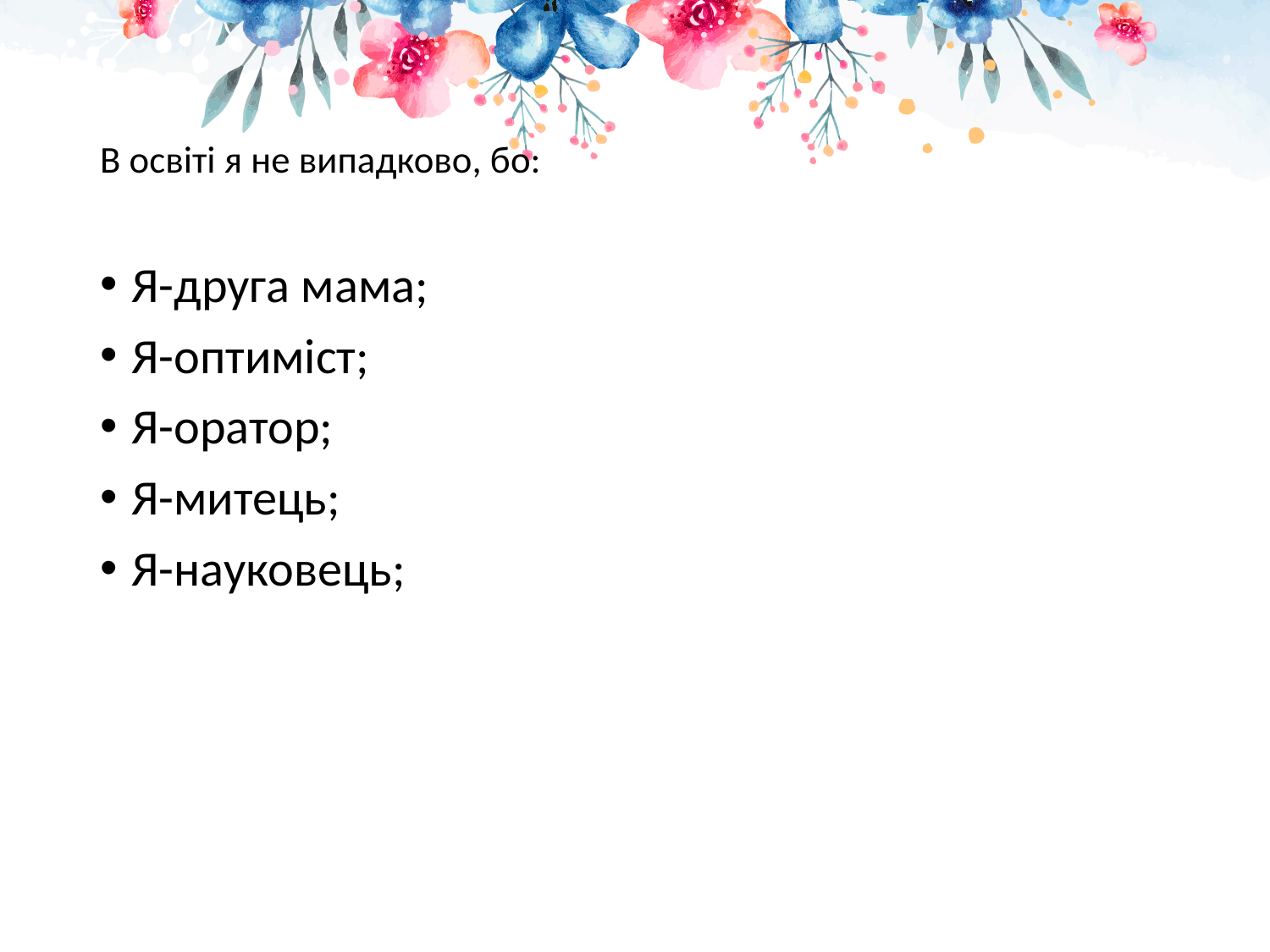

# В освіті я не випадково, бо:
Я-друга мама;
Я-оптиміст;
Я-оратор;
Я-митець;
Я-науковець;